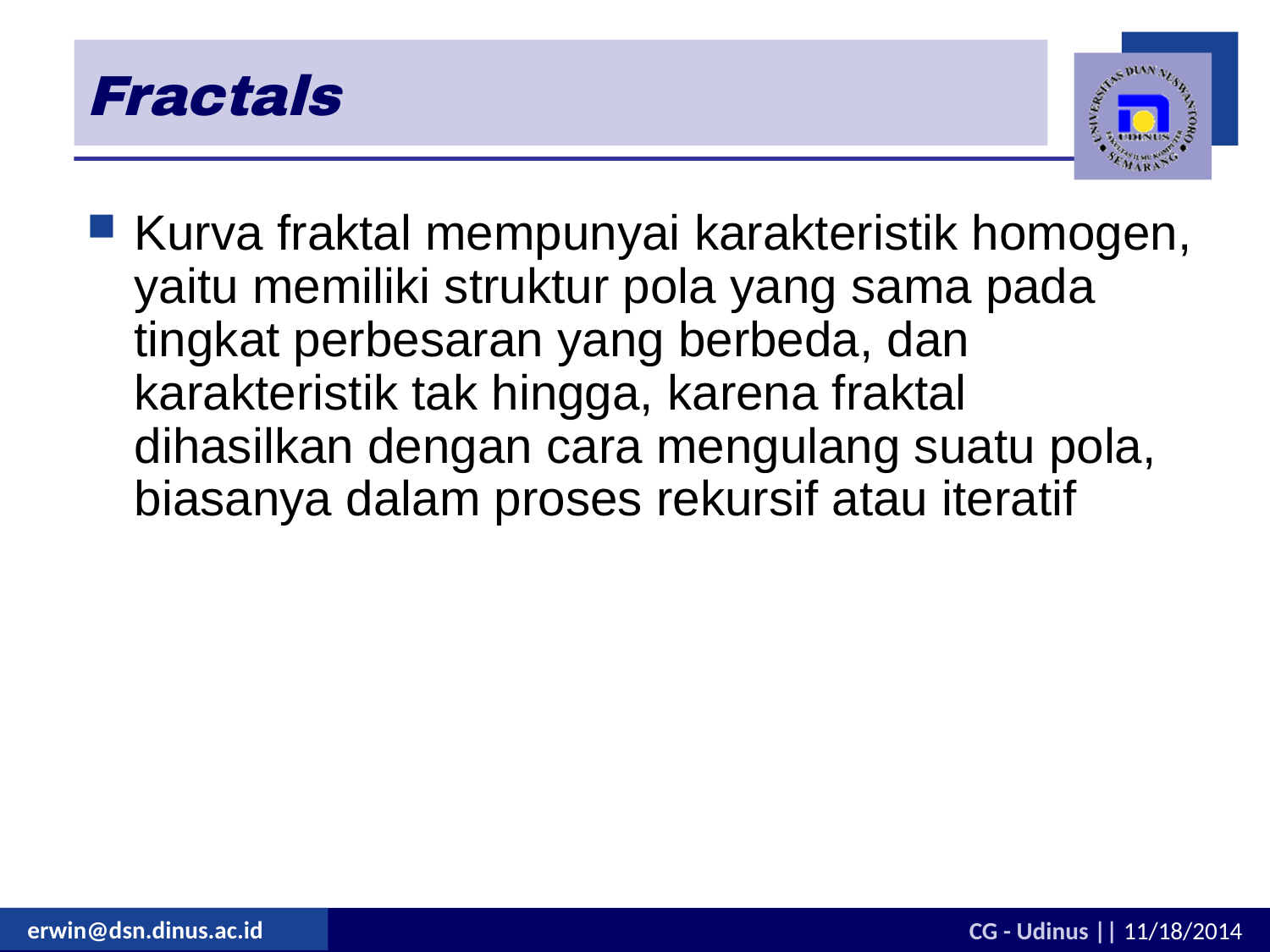

# Fractals
Kurva fraktal mempunyai karakteristik homogen, yaitu memiliki struktur pola yang sama pada tingkat perbesaran yang berbeda, dan karakteristik tak hingga, karena fraktal dihasilkan dengan cara mengulang suatu pola, biasanya dalam proses rekursif atau iteratif